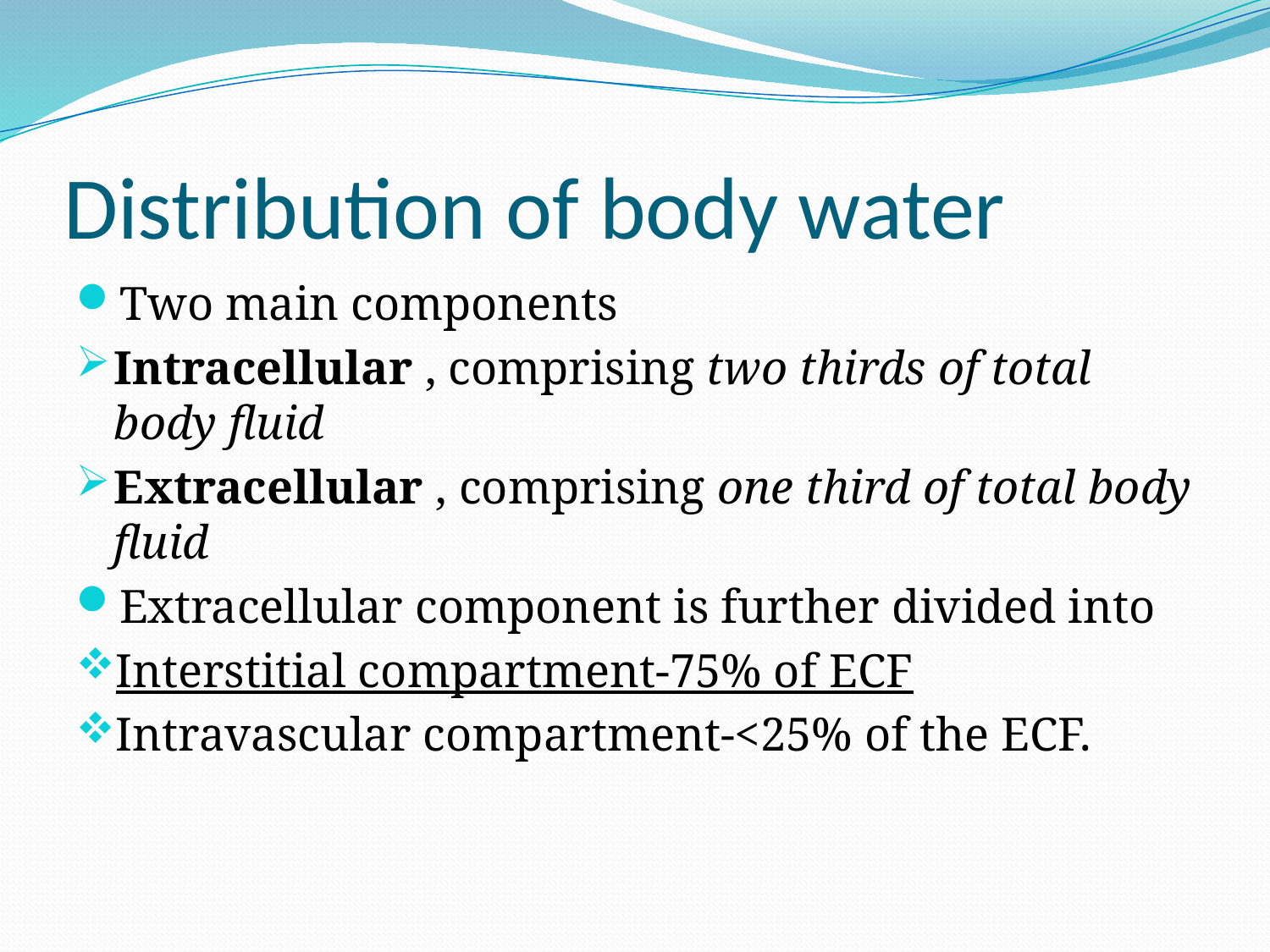

# Distribution of body water
Two main components
Intracellular , comprising two thirds of total body fluid
Extracellular , comprising one third of total body fluid
Extracellular component is further divided into
Interstitial compartment-75% of ECF
Intravascular compartment-<25% of the ECF.